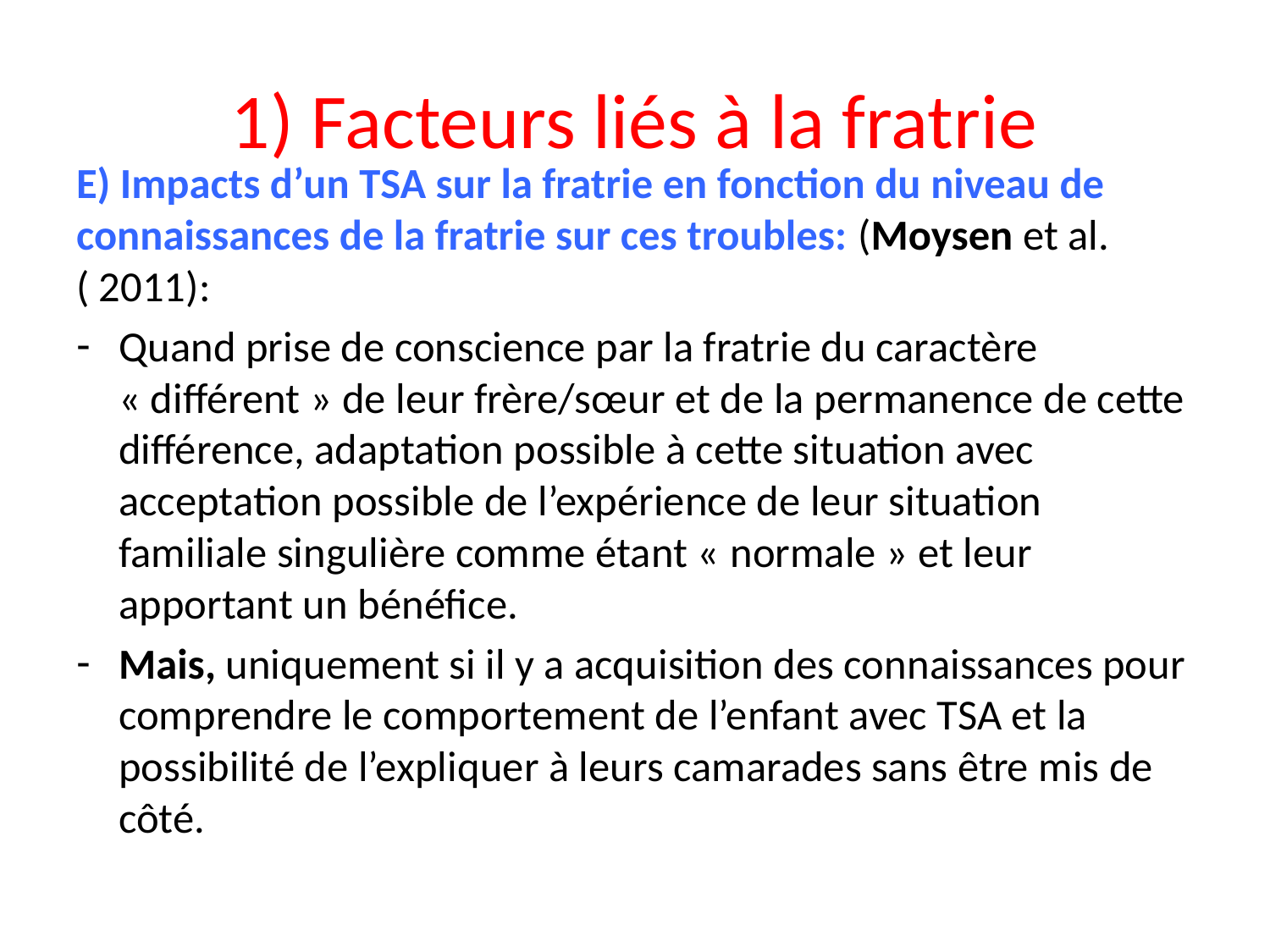

# 1) Facteurs liés à la fratrie
E) Impacts d’un TSA sur la fratrie en fonction du niveau de connaissances de la fratrie sur ces troubles: (Moysen et al. ( 2011):
Quand prise de conscience par la fratrie du caractère « différent » de leur frère/sœur et de la permanence de cette différence, adaptation possible à cette situation avec acceptation possible de l’expérience de leur situation familiale singulière comme étant « normale » et leur apportant un bénéfice.
Mais, uniquement si il y a acquisition des connaissances pour comprendre le comportement de l’enfant avec TSA et la possibilité de l’expliquer à leurs camarades sans être mis de côté.